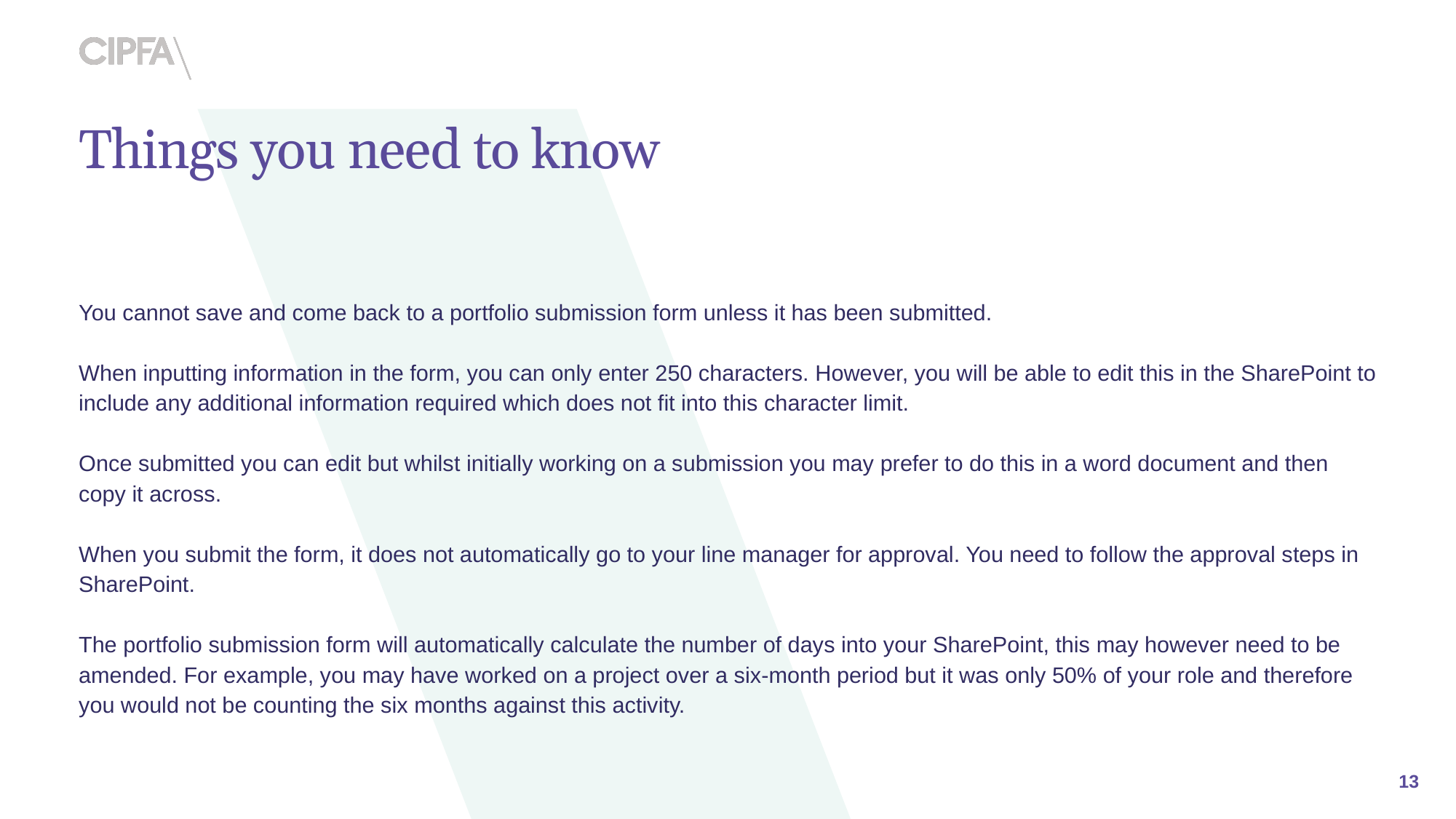

# Things you need to know
You cannot save and come back to a portfolio submission form unless it has been submitted.

When inputting information in the form, you can only enter 250 characters. However, you will be able to edit this in the SharePoint to include any additional information required which does not fit into this character limit.

Once submitted you can edit but whilst initially working on a submission you may prefer to do this in a word document and then copy it across.

When you submit the form, it does not automatically go to your line manager for approval. You need to follow the approval steps in SharePoint.

The portfolio submission form will automatically calculate the number of days into your SharePoint, this may however need to be amended. For example, you may have worked on a project over a six-month period but it was only 50% of your role and therefore you would not be counting the six months against this activity.
13